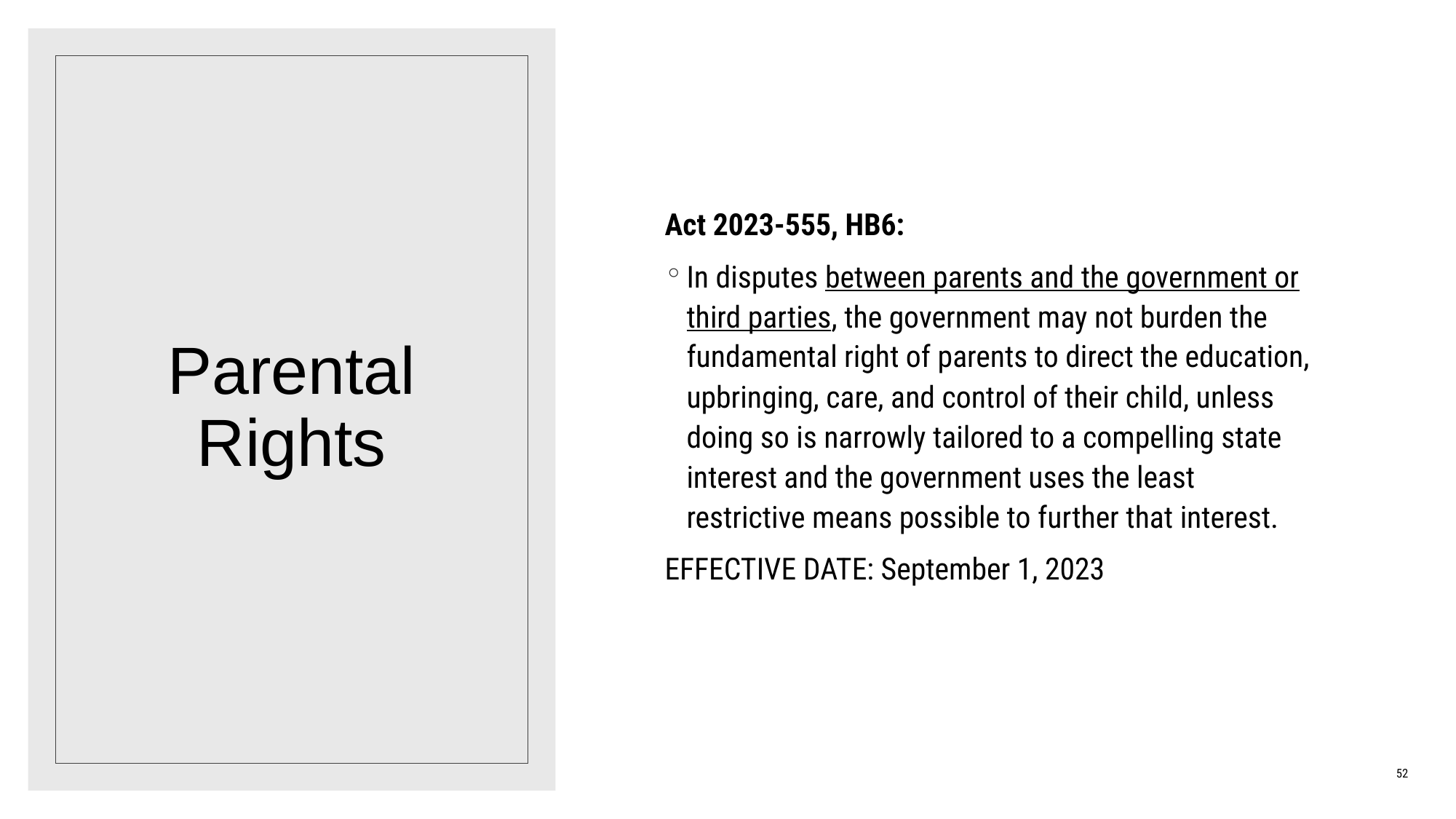

Act 2023-555, HB6:
In disputes between parents and the government or third parties, the government may not burden the fundamental right of parents to direct the education, upbringing, care, and control of their child, unless doing so is narrowly tailored to a compelling state interest and the government uses the least restrictive means possible to further that interest.
EFFECTIVE DATE: September 1, 2023
# Parental Rights
52